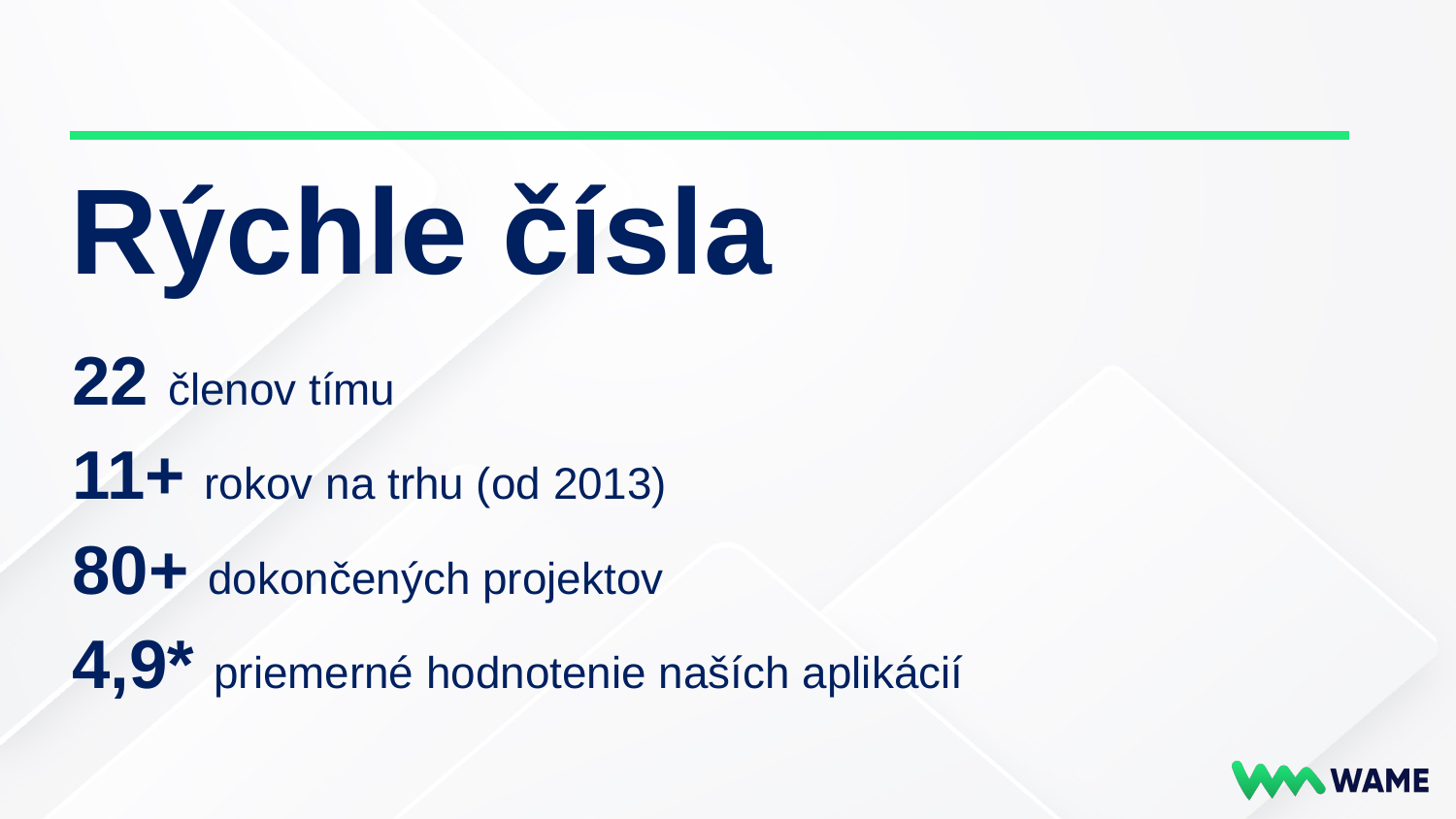

Rýchle čísla
22 členov tímu
11+ rokov na trhu (od 2013)
80+ dokončených projektov
4,9* priemerné hodnotenie naších aplikácií